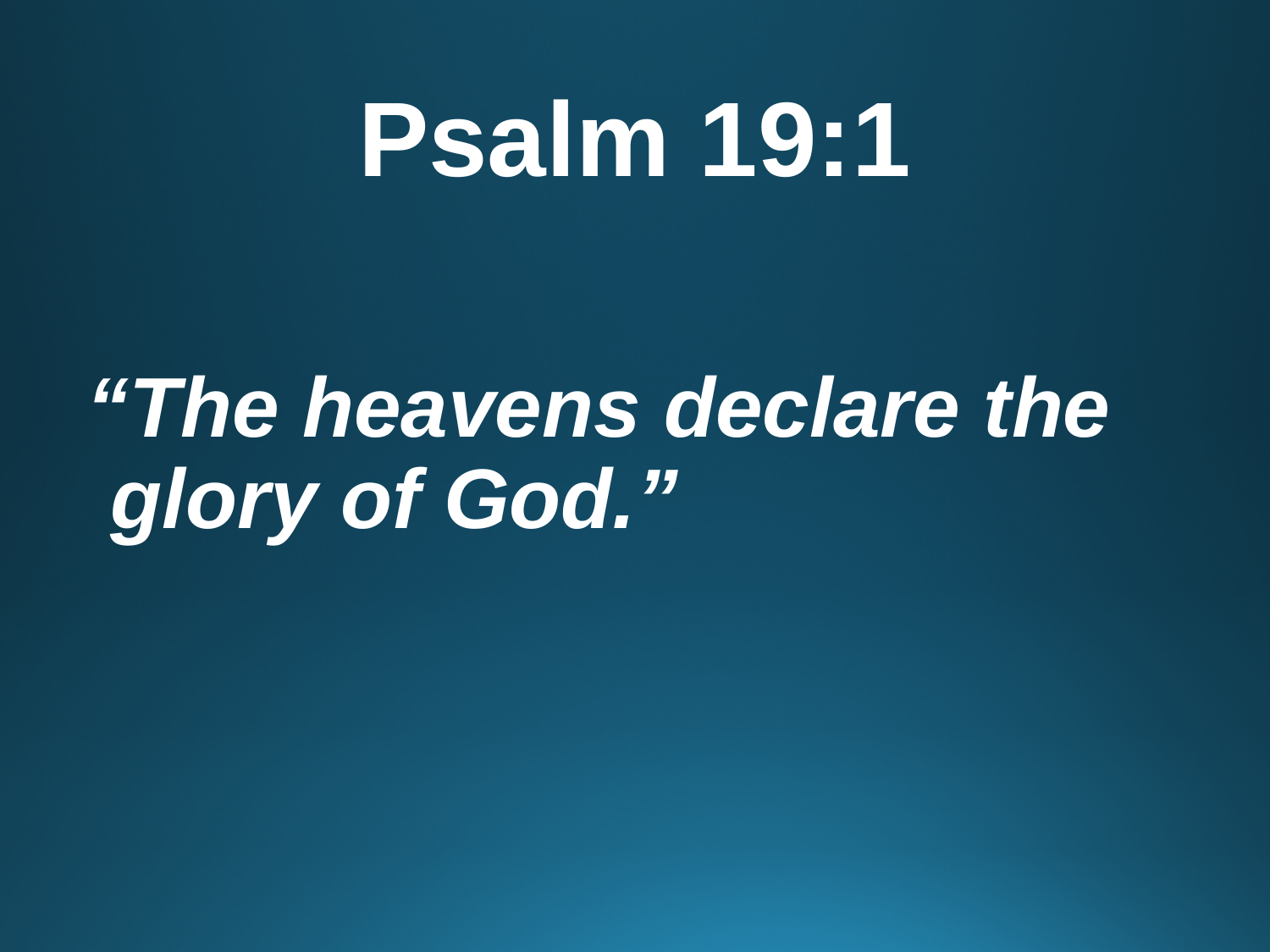

# Psalm 19:1

“The heavens declare the glory of God.”